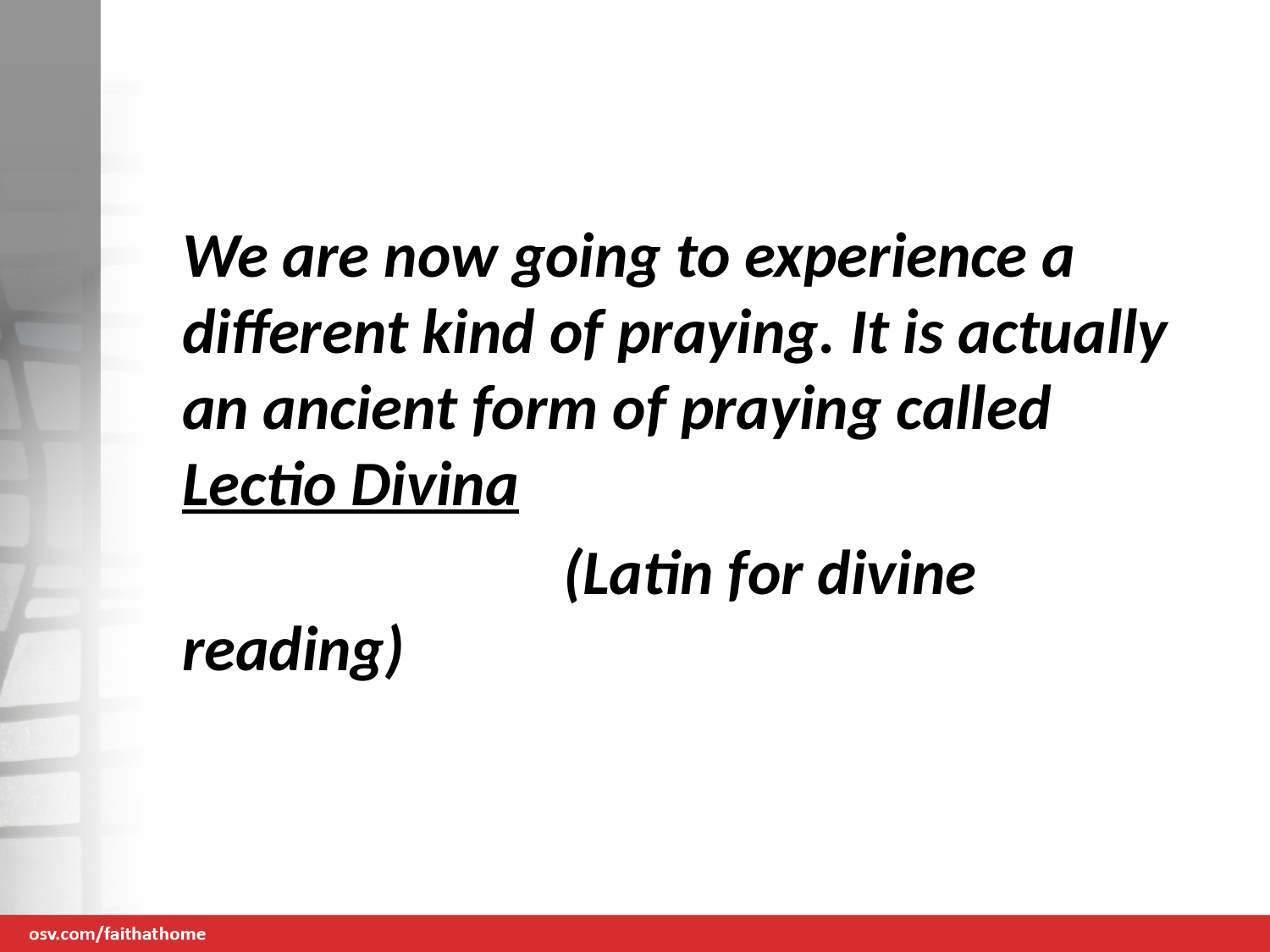

# Invite

We are now going to experience a different kind of praying. It is actually an ancient form of praying called Lectio Divina
			(Latin for divine reading)